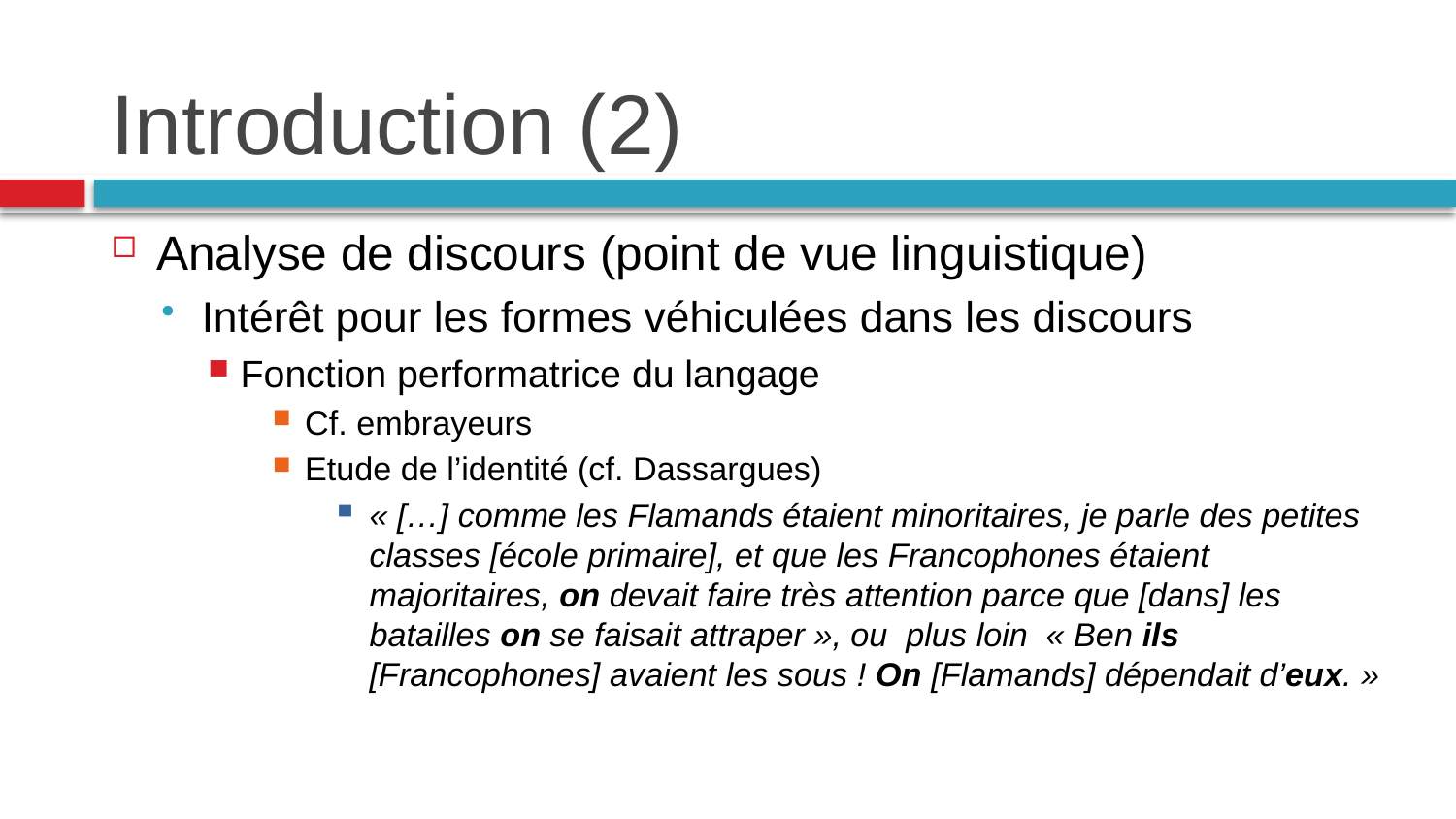

# Introduction (2)
Analyse de discours (point de vue linguistique)
Intérêt pour les formes véhiculées dans les discours
Fonction performatrice du langage
Cf. embrayeurs
Etude de l’identité (cf. Dassargues)
« […] comme les Flamands étaient minoritaires, je parle des petites classes [école primaire], et que les Francophones étaient majoritaires, on devait faire très attention parce que [dans] les batailles on se faisait attraper », ou  plus loin  « Ben ils [Francophones] avaient les sous ! On [Flamands] dépendait d’eux. »